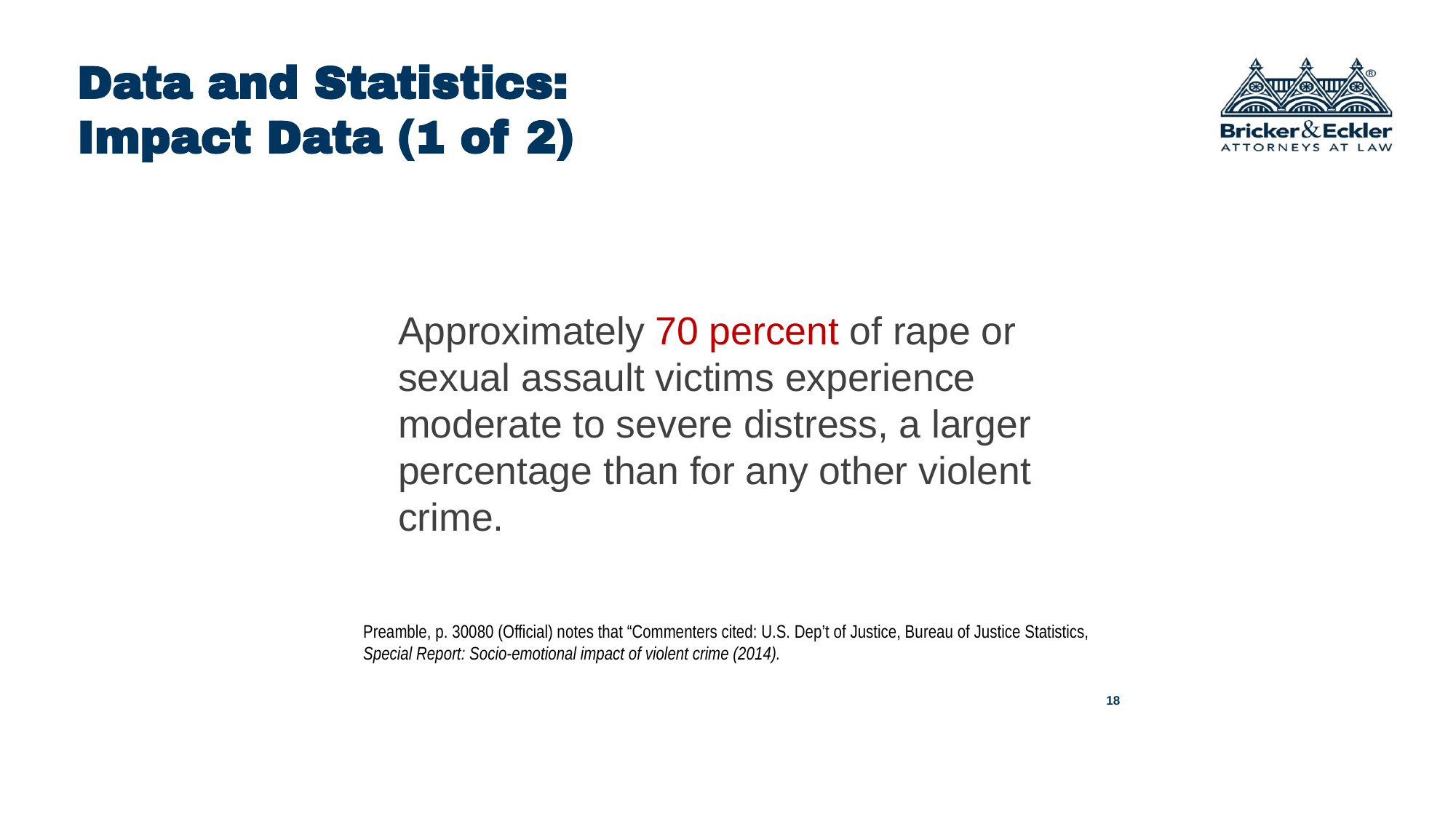

# Data and Statistics: Impact Data (1 of 2)
	Approximately 70 percent of rape or sexual assault victims experience moderate to severe distress, a larger percentage than for any other violent crime.

Preamble, p. 30080 (Official) notes that “Commenters cited: U.S. Dep’t of Justice, Bureau of Justice Statistics, Special Report: Socio-emotional impact of violent crime (2014).
18